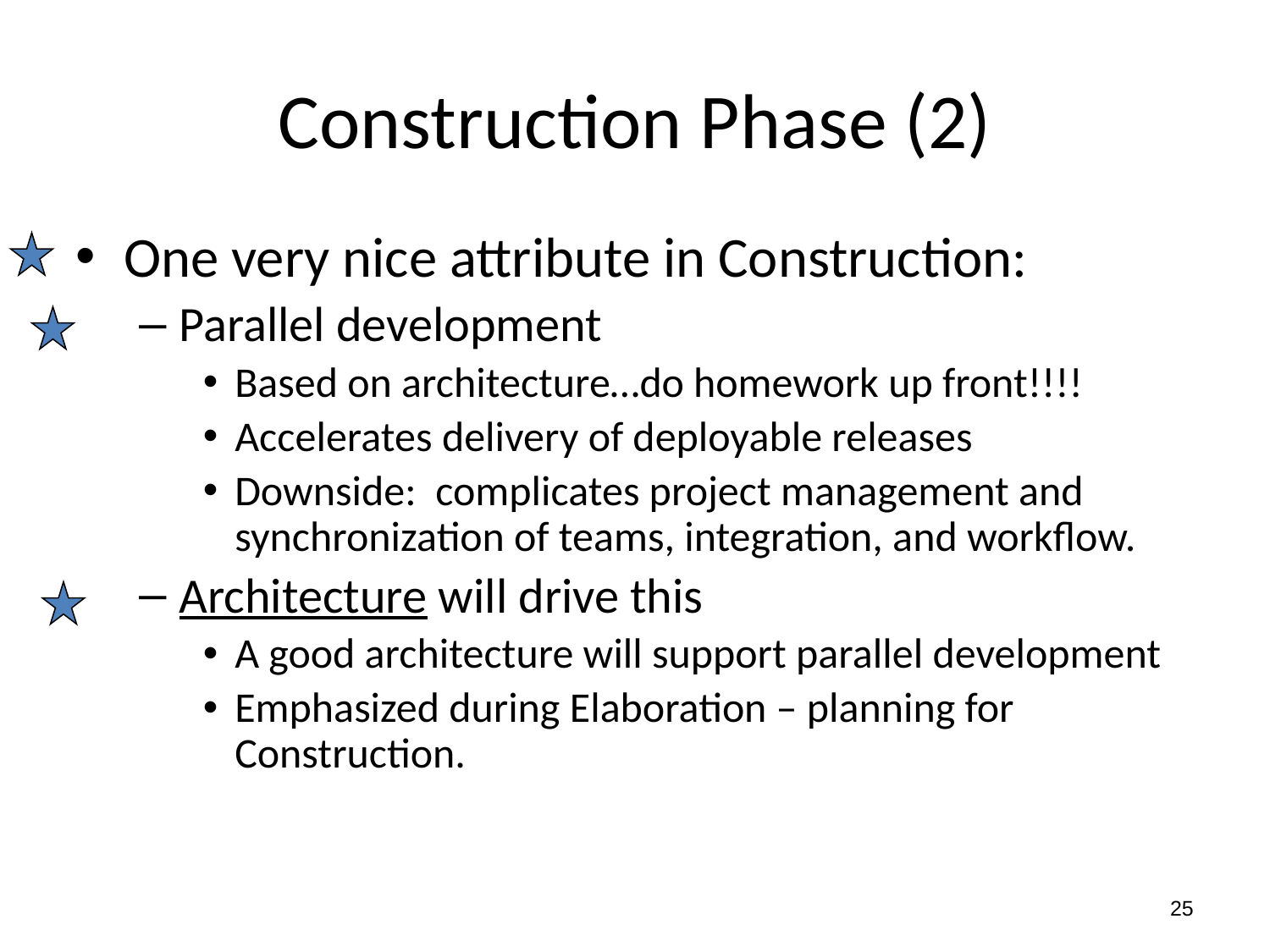

# Construction Phase (2)
One very nice attribute in Construction:
Parallel development
Based on architecture…do homework up front!!!!
Accelerates delivery of deployable releases
Downside:  complicates project management and synchronization of teams, integration, and workflow.
Architecture will drive this
A good architecture will support parallel development
Emphasized during Elaboration – planning for Construction.

25